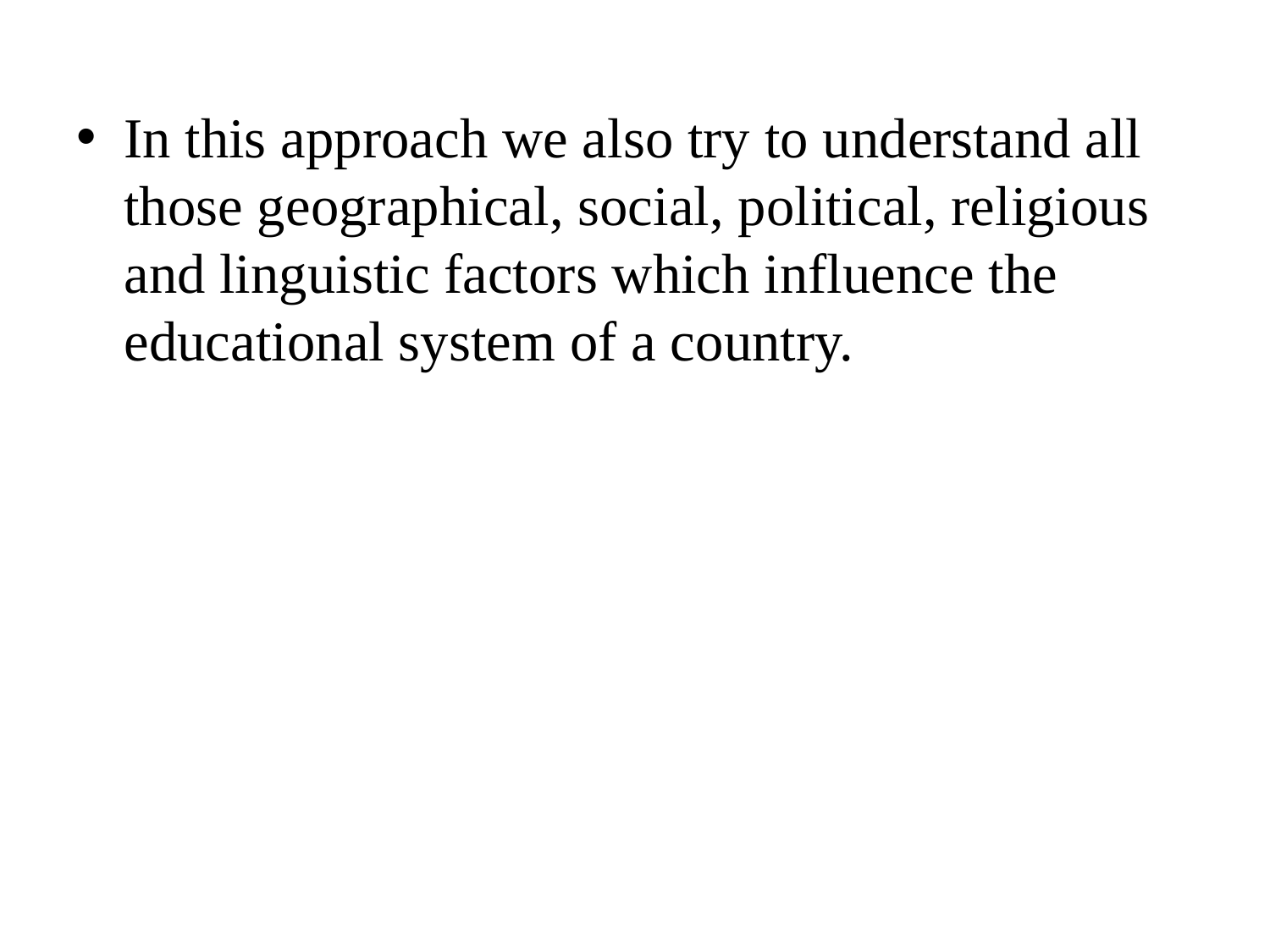

In this approach we also try to understand all those geographical, social, political, religious and linguistic factors which influence the educational system of a country.